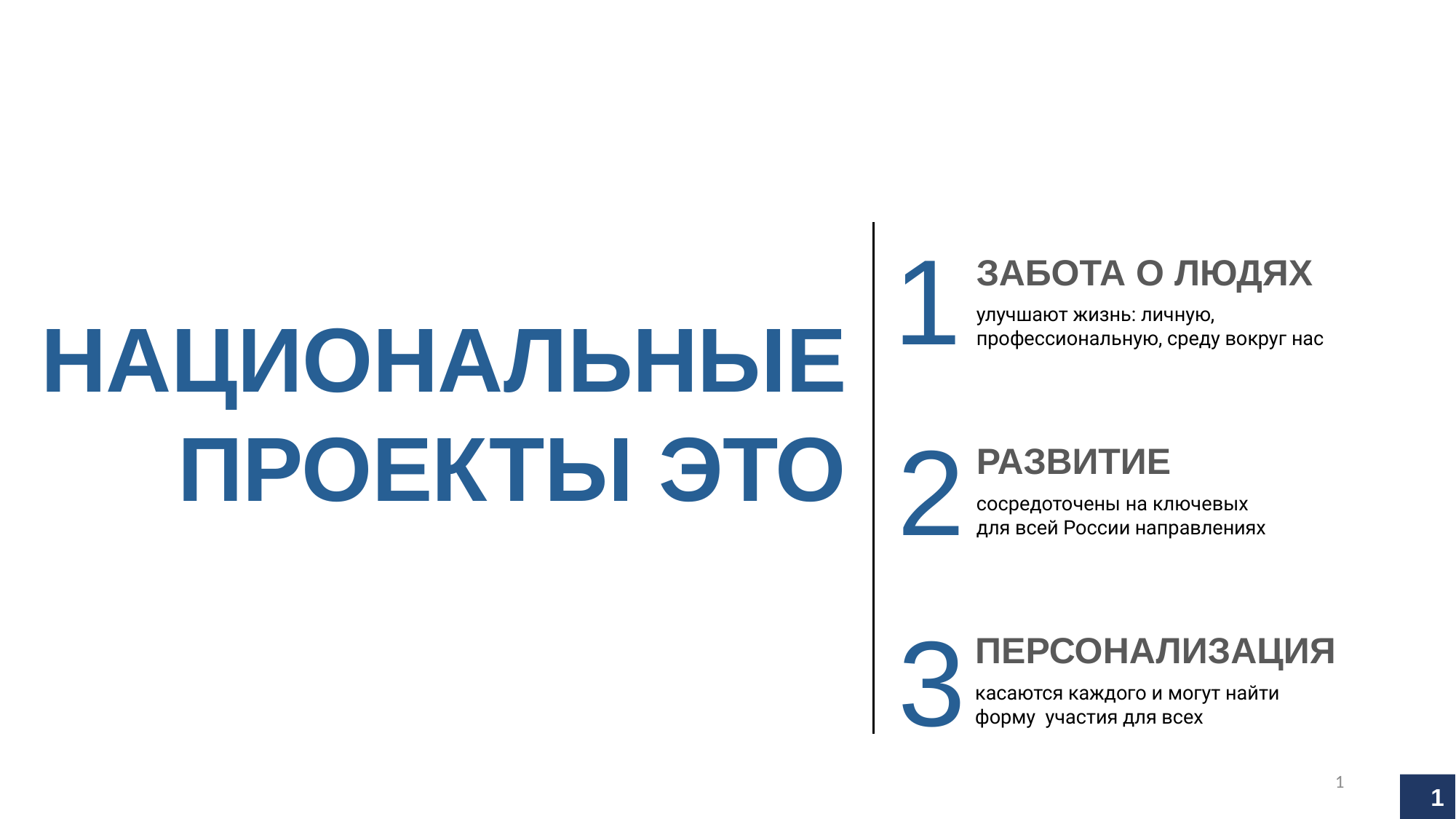

1
1
ЗАБОТА О ЛЮДЯХ
улучшают жизнь: личную,
профессиональную, среду вокруг нас
НАЦИОНАЛЬНЫЕПРОЕКТЫ ЭТО
2
РАЗВИТИЕ
сосредоточены на ключевых
для всей России направлениях
3
ПЕРСОНАЛИЗАЦИЯ
касаются каждого и могут найти
форму  участия для всех